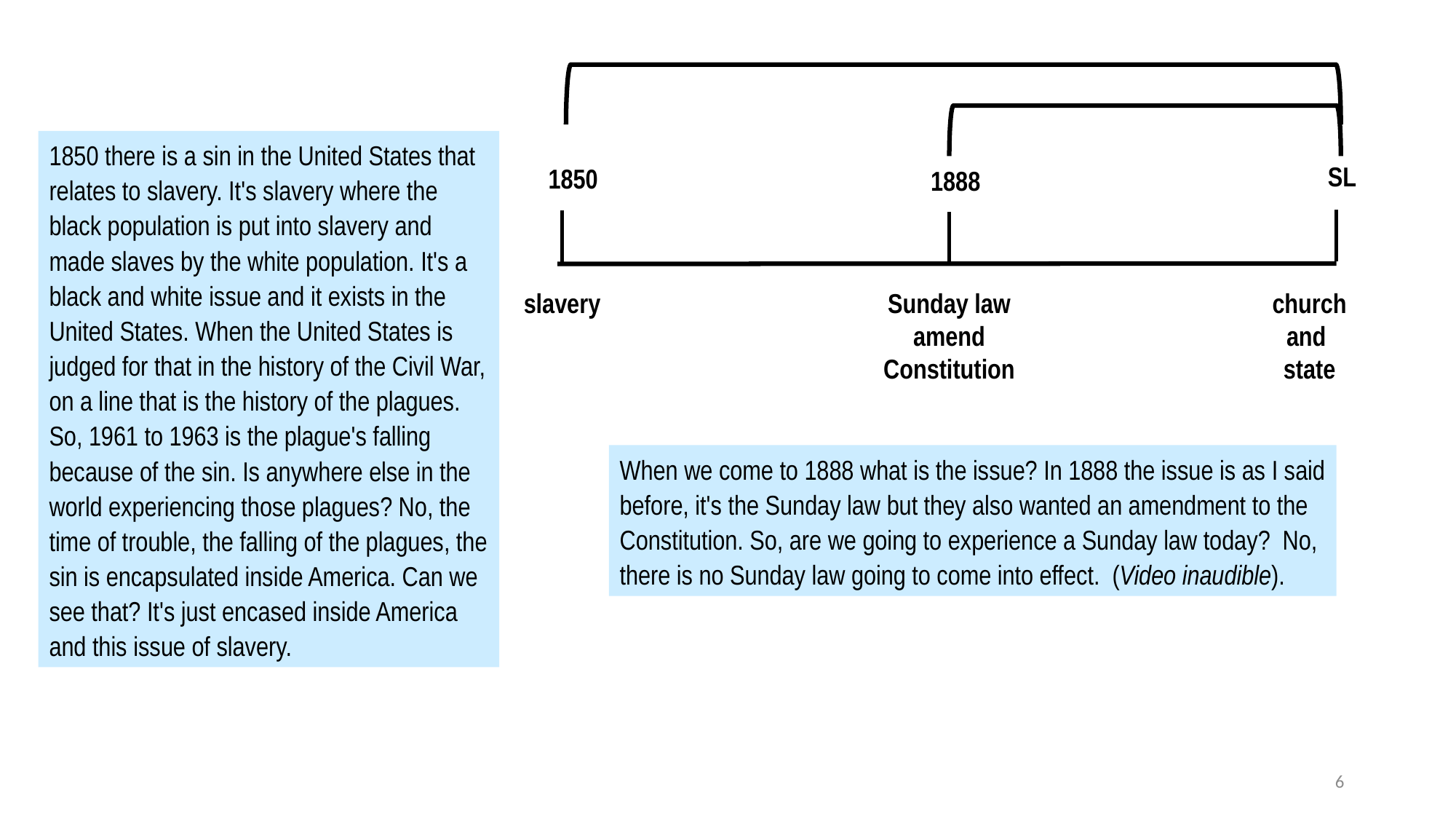

1850 there is a sin in the United States that relates to slavery. It's slavery where the black population is put into slavery and made slaves by the white population. It's a black and white issue and it exists in the United States. When the United States is judged for that in the history of the Civil War, on a line that is the history of the plagues. So, 1961 to 1963 is the plague's falling because of the sin. Is anywhere else in the world experiencing those plagues? No, the time of trouble, the falling of the plagues, the sin is encapsulated inside America. Can we see that? It's just encased inside America and this issue of slavery.
SL
1850
1888
slavery
Sunday law
amend Constitution
church
and
state
When we come to 1888 what is the issue? In 1888 the issue is as I said before, it's the Sunday law but they also wanted an amendment to the Constitution. So, are we going to experience a Sunday law today?  No, there is no Sunday law going to come into effect.  (Video inaudible).
6